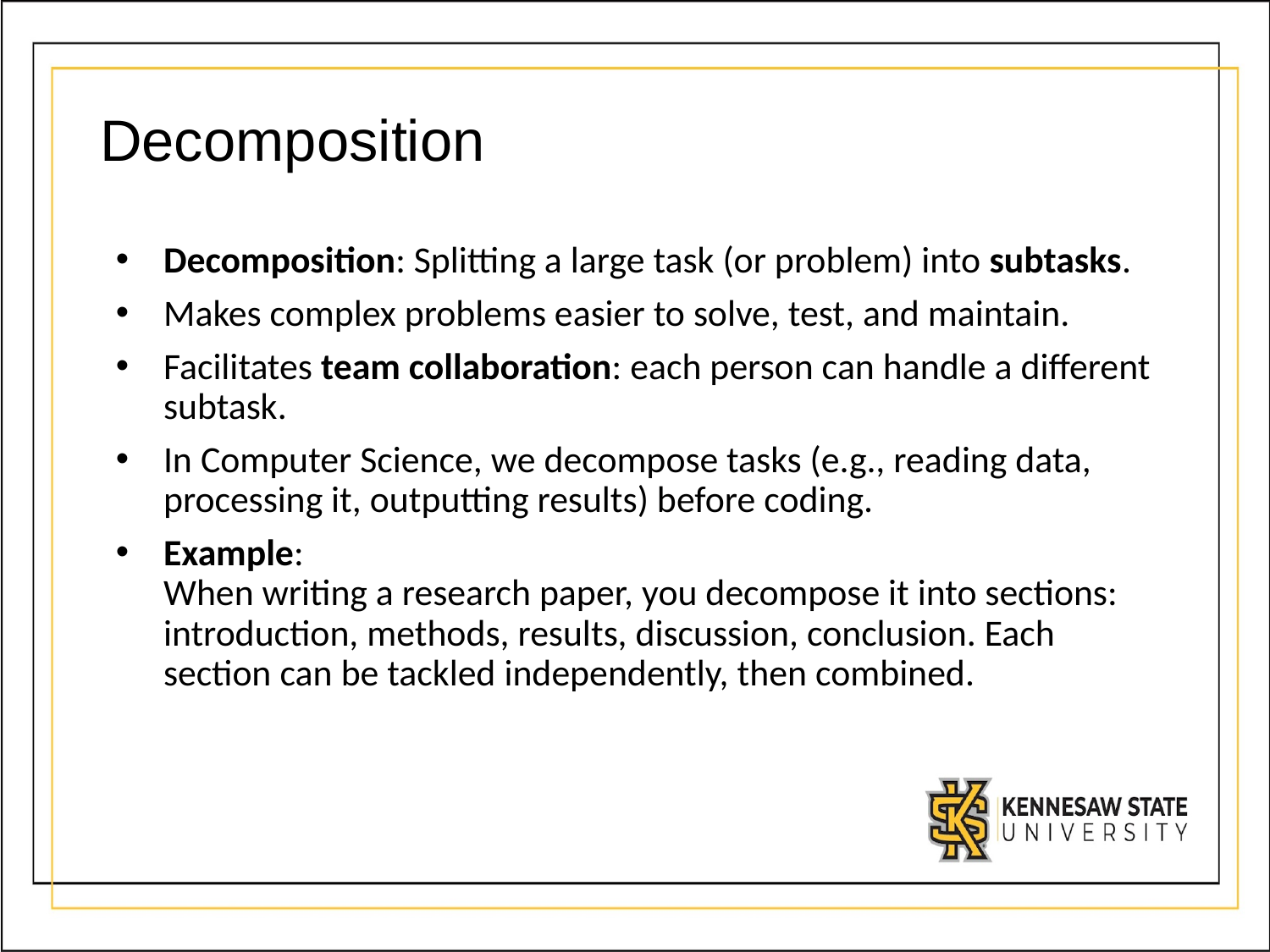

# Decomposition
Decomposition: Splitting a large task (or problem) into subtasks.
Makes complex problems easier to solve, test, and maintain.
Facilitates team collaboration: each person can handle a different subtask.
In Computer Science, we decompose tasks (e.g., reading data, processing it, outputting results) before coding.
Example:
When writing a research paper, you decompose it into sections: introduction, methods, results, discussion, conclusion. Each section can be tackled independently, then combined.